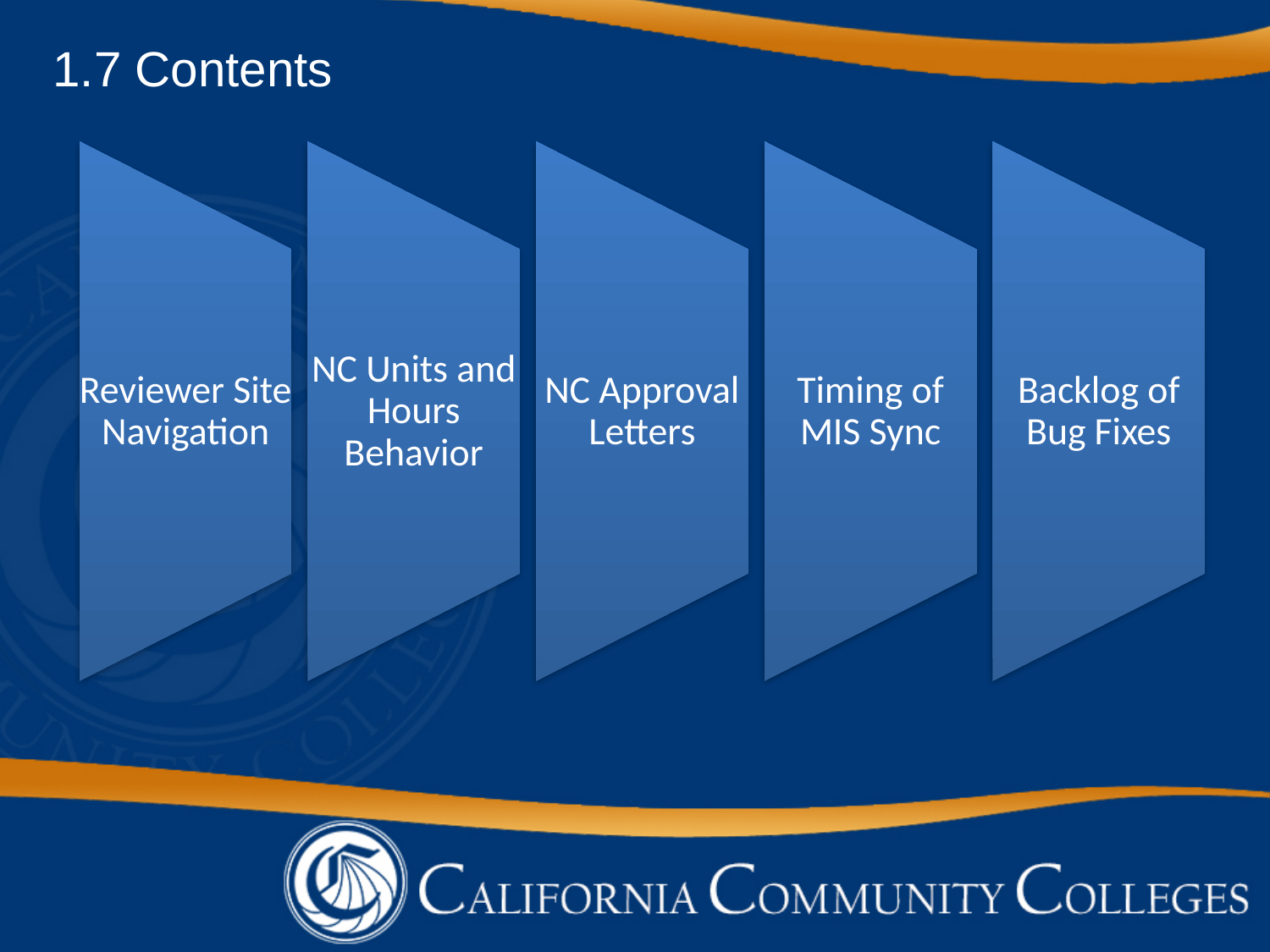

# 1.7 Contents

Reviewer Site Navigation
NC Units and Hours Behavior
NC Approval Letters
Timing of MIS Sync
Backlog of Bug Fixes